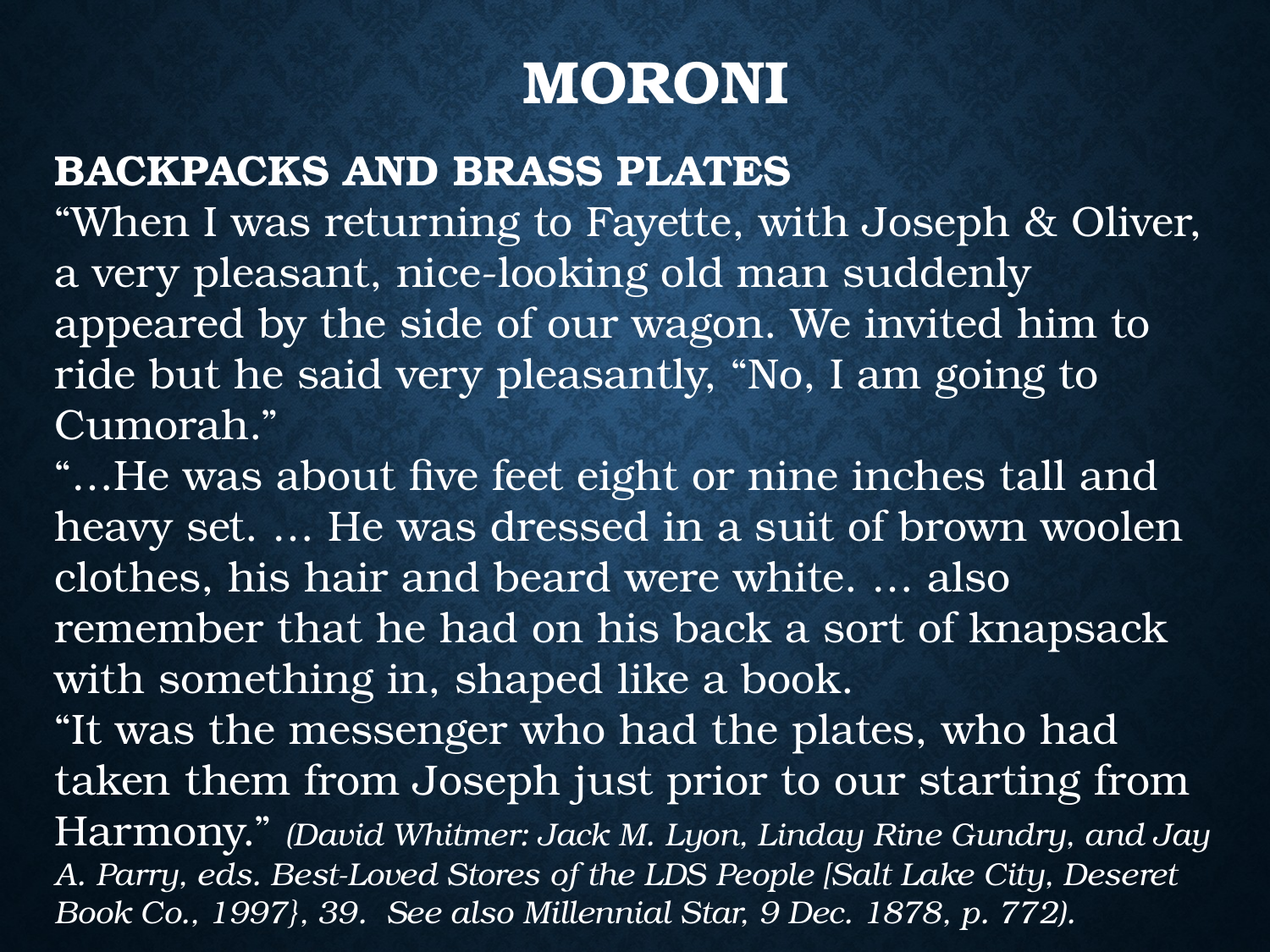

# Moroni
BACKPACKS AND BRASS PLATES
“When I was returning to Fayette, with Joseph & Oliver, a very pleasant, nice-looking old man suddenly appeared by the side of our wagon. We invited him to ride but he said very pleasantly, “No, I am going to Cumorah.”
“…He was about five feet eight or nine inches tall and heavy set. … He was dressed in a suit of brown woolen clothes, his hair and beard were white. … also remember that he had on his back a sort of knapsack with something in, shaped like a book.
“It was the messenger who had the plates, who had taken them from Joseph just prior to our starting from Harmony.” (David Whitmer: Jack M. Lyon, Linday Rine Gundry, and Jay A. Parry, eds. Best-Loved Stores of the LDS People [Salt Lake City, Deseret Book Co., 1997}, 39.  See also Millennial Star, 9 Dec. 1878, p. 772).